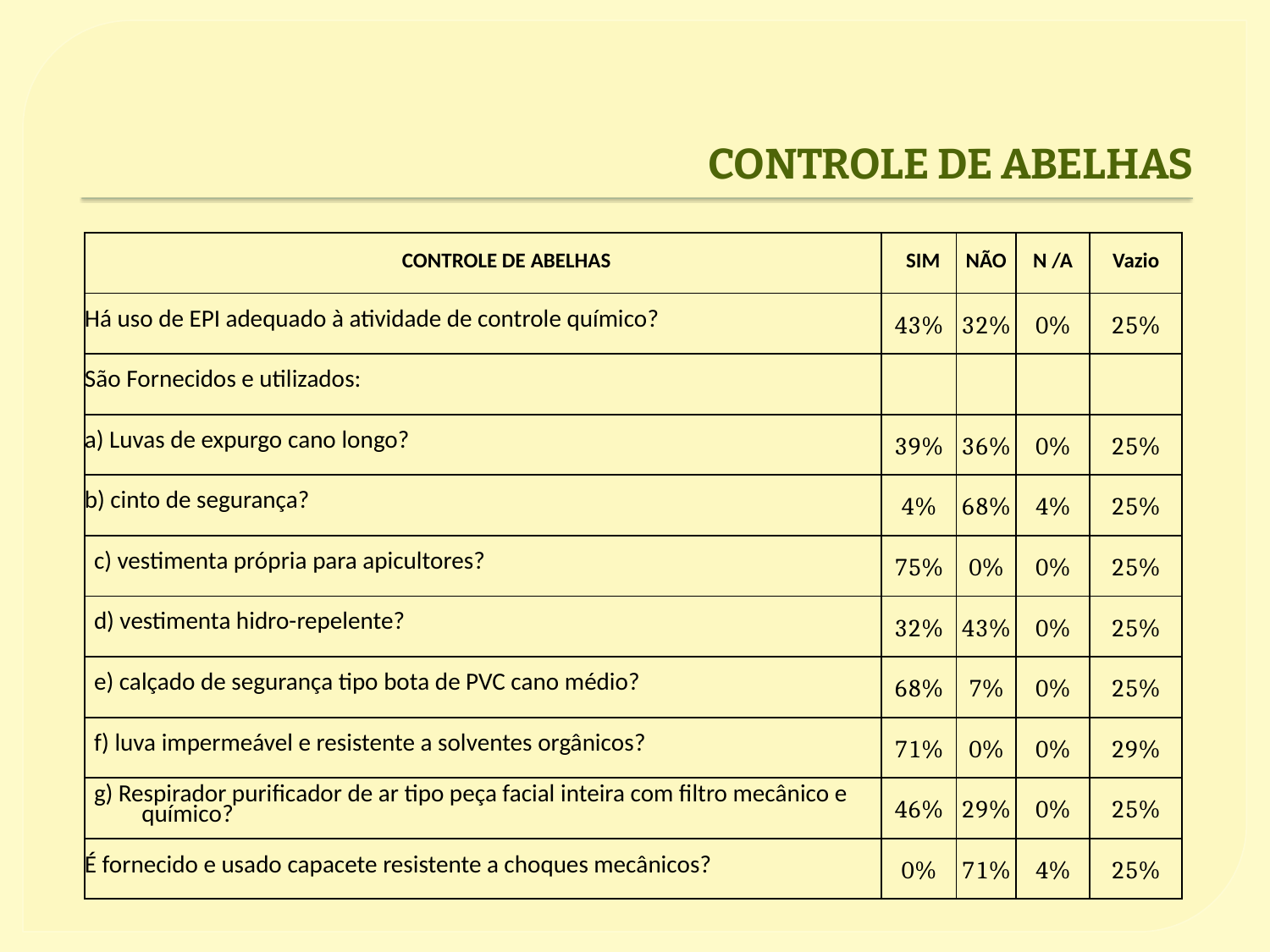

# CONTROLE DE ABELHAS
| CONTROLE DE ABELHAS | SIM | NÃO | N /A | Vazio |
| --- | --- | --- | --- | --- |
| Há uso de EPI adequado à atividade de controle químico? | 43% | 32% | 0% | 25% |
| São Fornecidos e utilizados: |  |  |  |  |
| a) Luvas de expurgo cano longo? | 39% | 36% | 0% | 25% |
| b) cinto de segurança? | 4% | 68% | 4% | 25% |
| c) vestimenta própria para apicultores? | 75% | 0% | 0% | 25% |
| d) vestimenta hidro-repelente? | 32% | 43% | 0% | 25% |
| e) calçado de segurança tipo bota de PVC cano médio? | 68% | 7% | 0% | 25% |
| f) luva impermeável e resistente a solventes orgânicos? | 71% | 0% | 0% | 29% |
| g) Respirador purificador de ar tipo peça facial inteira com filtro mecânico e químico? | 46% | 29% | 0% | 25% |
| É fornecido e usado capacete resistente a choques mecânicos? | 0% | 71% | 4% | 25% |